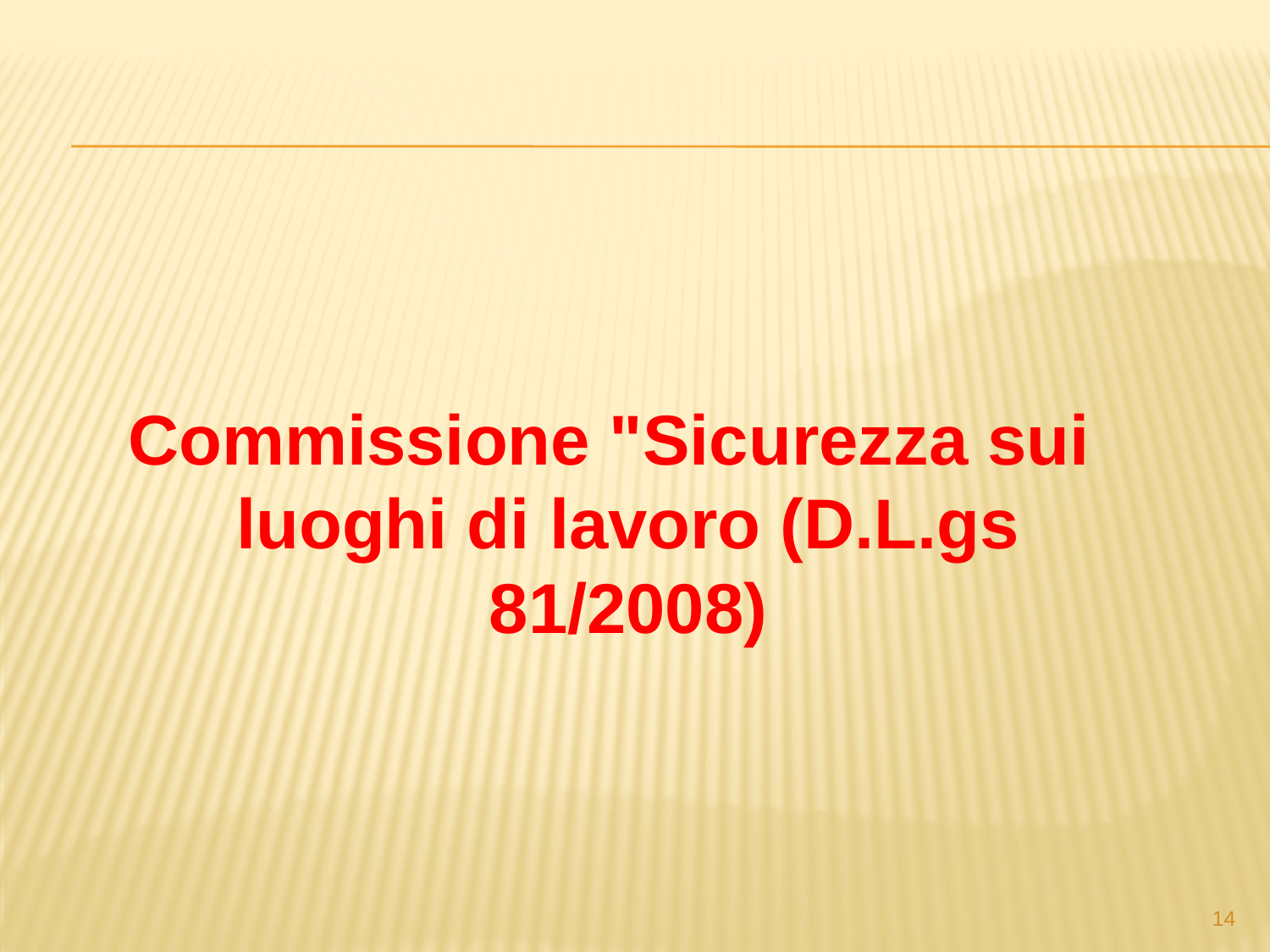

#

Commissione "Sicurezza sui luoghi di lavoro (D.L.gs 81/2008)

14